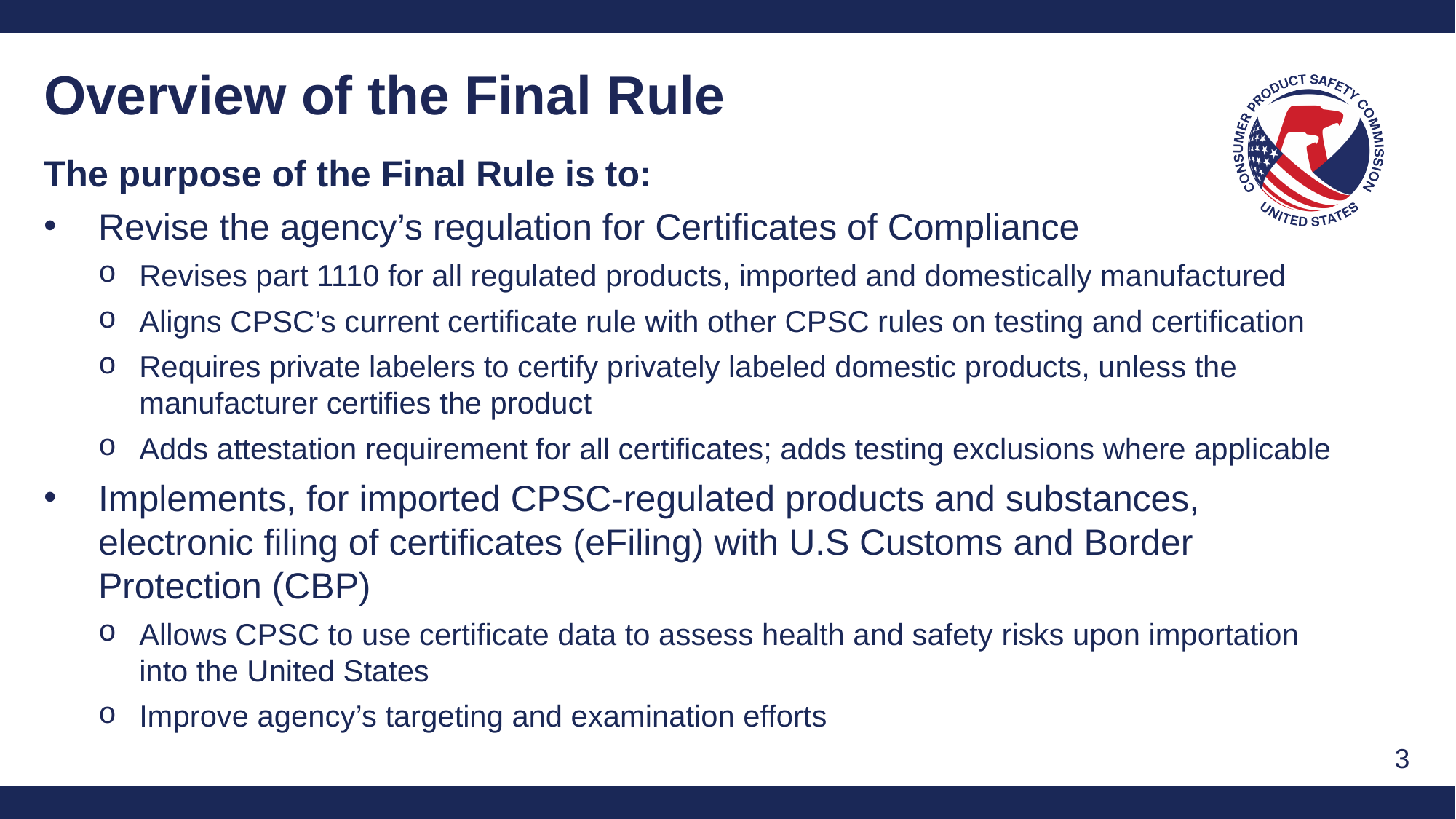

Overview of the Final Rule
The purpose of the Final Rule is to:
Revise the agency’s regulation for Certificates of Compliance
Revises part 1110 for all regulated products, imported and domestically manufactured
Aligns CPSC’s current certificate rule with other CPSC rules on testing and certification
Requires private labelers to certify privately labeled domestic products, unless the manufacturer certifies the product
Adds attestation requirement for all certificates; adds testing exclusions where applicable
Implements, for imported CPSC-regulated products and substances, electronic filing of certificates (eFiling) with U.S Customs and Border Protection (CBP)
Allows CPSC to use certificate data to assess health and safety risks upon importation into the United States
Improve agency’s targeting and examination efforts